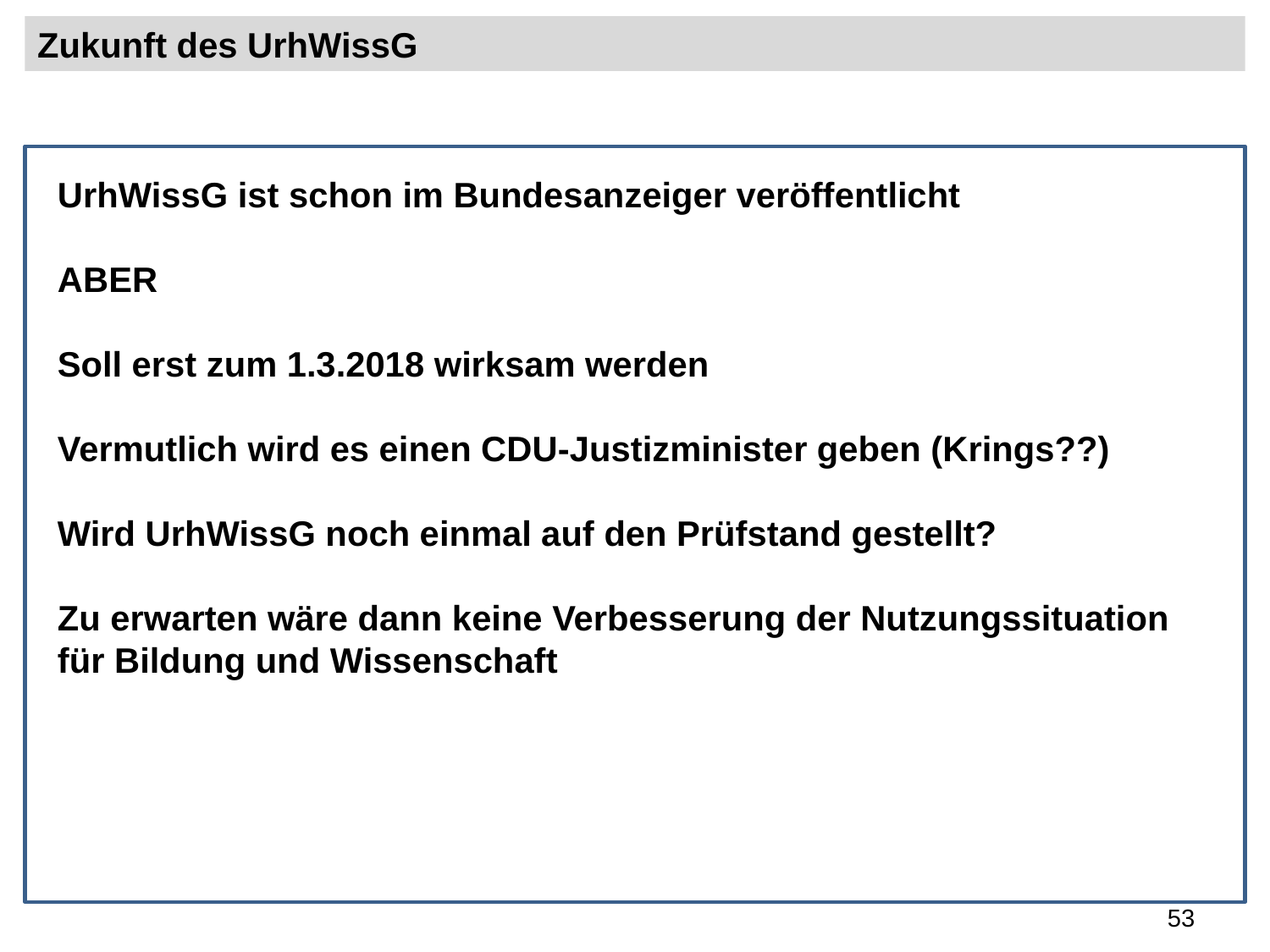

Zukunft des UrhWissG

UrhWissG ist schon im Bundesanzeiger veröffentlicht

ABER

Soll erst zum 1.3.2018 wirksam werden

Vermutlich wird es einen CDU-Justizminister geben (Krings??)

Wird UrhWissG noch einmal auf den Prüfstand gestellt?

Zu erwarten wäre dann keine Verbesserung der Nutzungssituation für Bildung und Wissenschaft